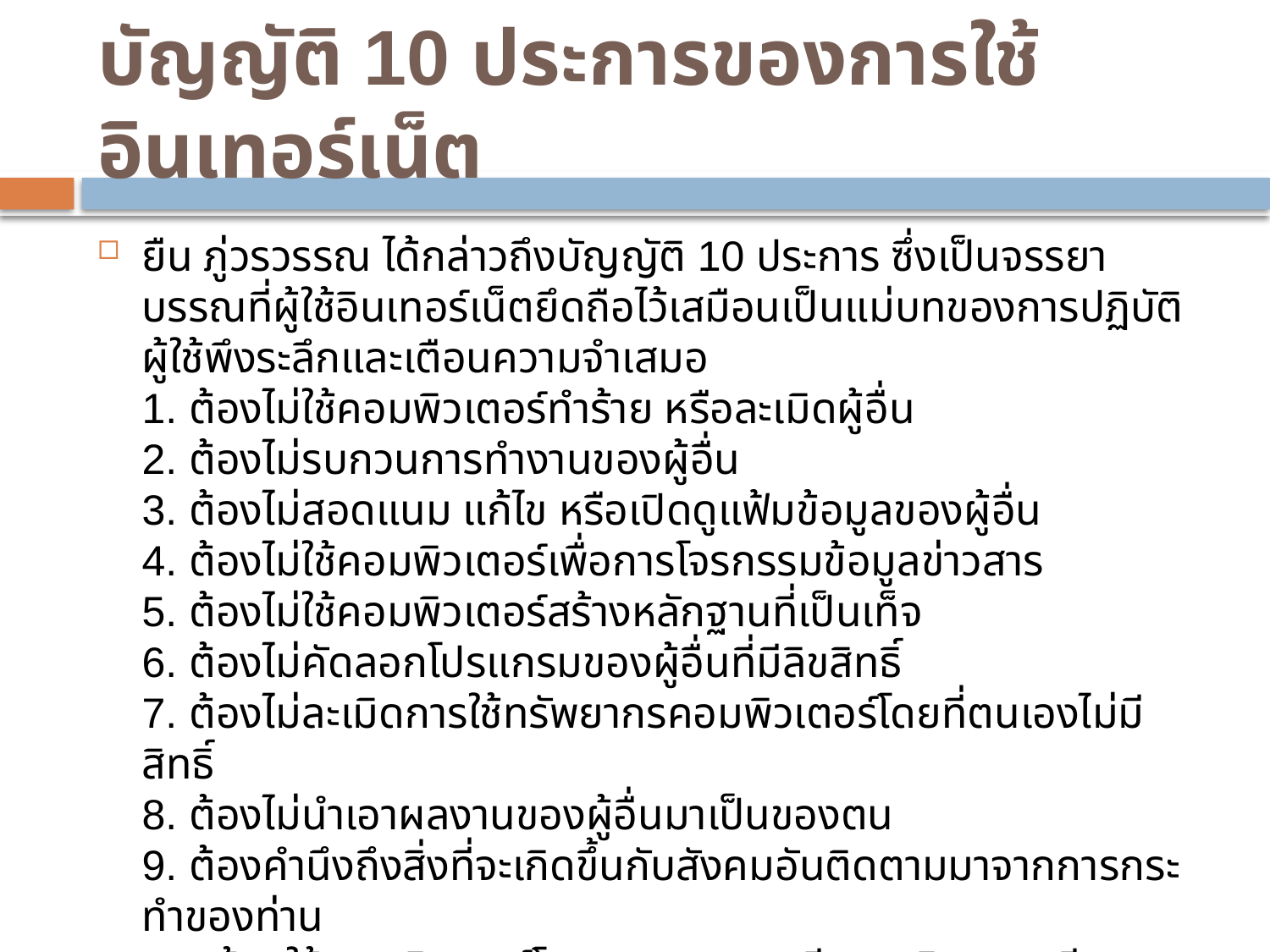

# บัญญัติ 10 ประการของการใช้อินเทอร์เน็ต
ยืน ภู่วรวรรณ ได้กล่าวถึงบัญญัติ 10 ประการ ซึ่งเป็นจรรยาบรรณที่ผู้ใช้อินเทอร์เน็ตยึดถือไว้เสมือนเป็นแม่บทของการปฏิบัติ ผู้ใช้พึงระลึกและเตือนความจำเสมอ
1. ต้องไม่ใช้คอมพิวเตอร์ทำร้าย หรือละเมิดผู้อื่น
2. ต้องไม่รบกวนการทำงานของผู้อื่น
3. ต้องไม่สอดแนม แก้ไข หรือเปิดดูแฟ้มข้อมูลของผู้อื่น
4. ต้องไม่ใช้คอมพิวเตอร์เพื่อการโจรกรรมข้อมูลข่าวสาร
5. ต้องไม่ใช้คอมพิวเตอร์สร้างหลักฐานที่เป็นเท็จ
6. ต้องไม่คัดลอกโปรแกรมของผู้อื่นที่มีลิขสิทธิ์
7. ต้องไม่ละเมิดการใช้ทรัพยากรคอมพิวเตอร์โดยที่ตนเองไม่มีสิทธิ์
8. ต้องไม่นำเอาผลงานของผู้อื่นมาเป็นของตน
9. ต้องคำนึงถึงสิ่งที่จะเกิดขึ้นกับสังคมอันติดตามมาจากการกระทำของท่าน
10. ต้องใช้คอมพิวเตอร์โดยเคารพกฏระเบียบ กติกา และมีมารยาท